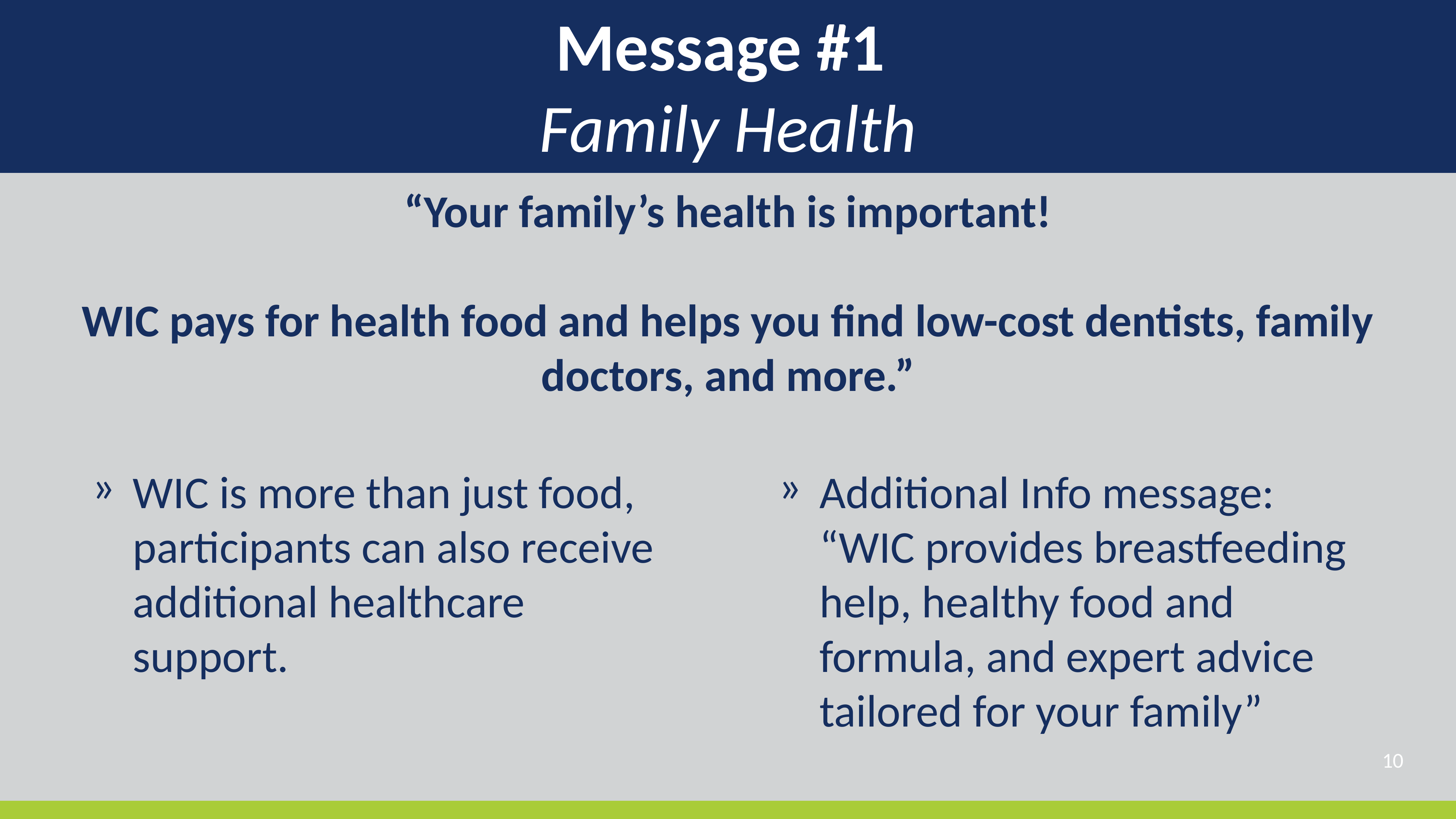

# Message #1 Family Health
“Your family’s health is important!

WIC pays for health food and helps you find low-cost dentists, family doctors, and more.”

WIC is more than just food, participants can also receive additional healthcare support.
Additional Info message: “WIC provides breastfeeding help, healthy food and formula, and expert advice tailored for your family”
10